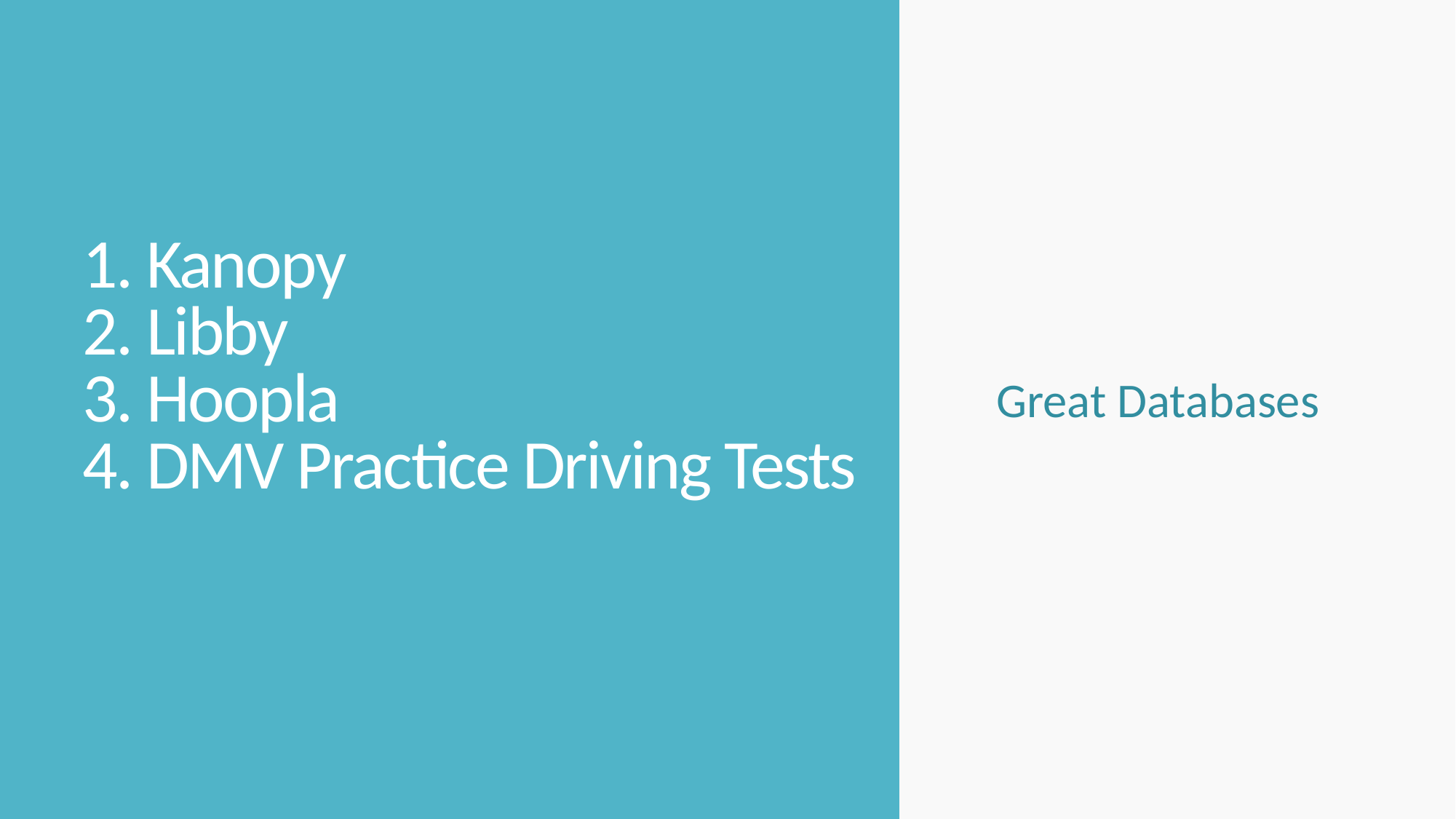

Great Databases
# 1. Kanopy 2. Libby 3. Hoopla 4. DMV Practice Driving Tests